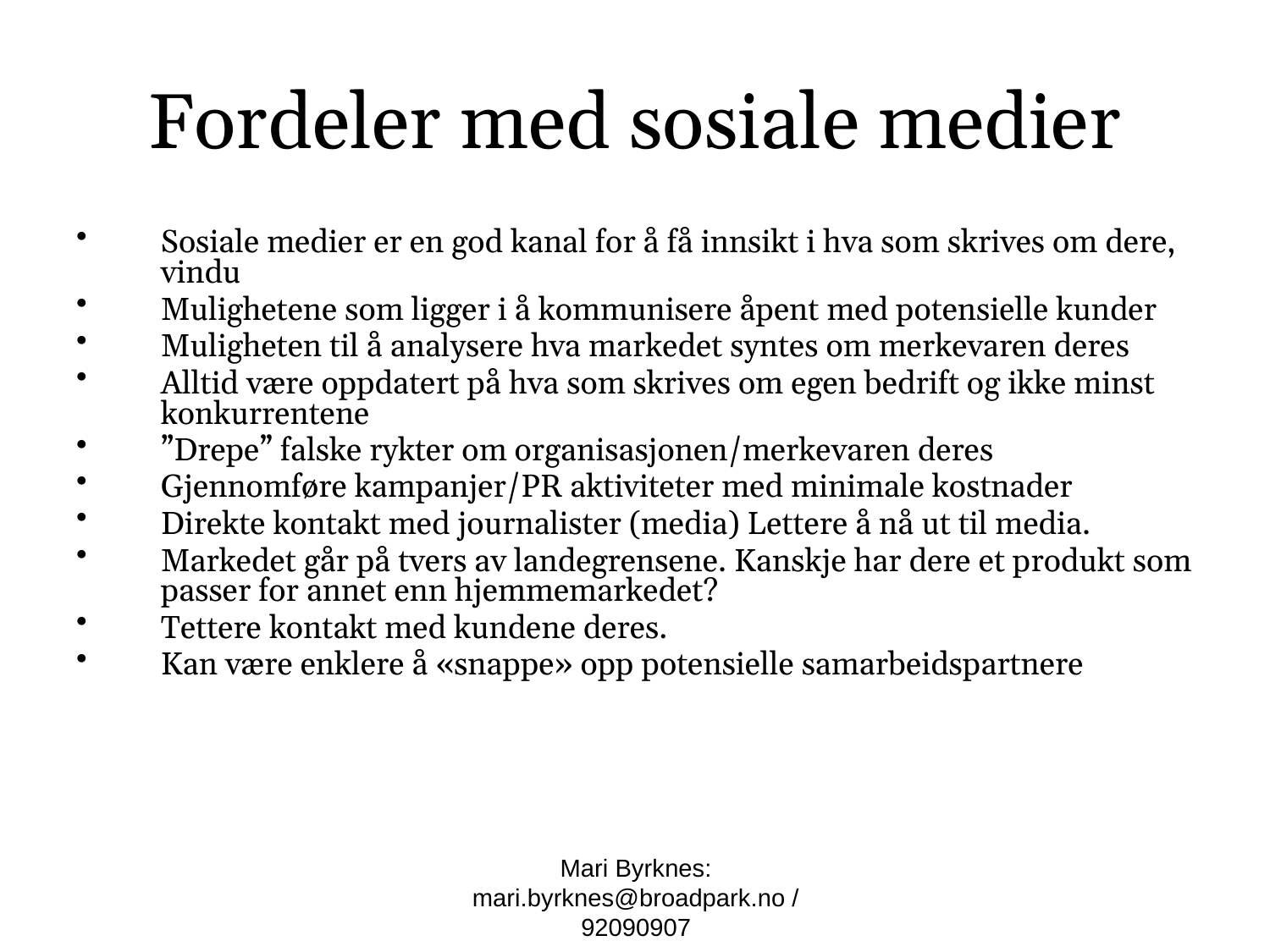

# Fordeler med sosiale medier
Sosiale medier er en god kanal for å få innsikt i hva som skrives om dere, vindu
Mulighetene som ligger i å kommunisere åpent med potensielle kunder
Muligheten til å analysere hva markedet syntes om merkevaren deres
Alltid være oppdatert på hva som skrives om egen bedrift og ikke minst konkurrentene
”Drepe” falske rykter om organisasjonen/merkevaren deres
Gjennomføre kampanjer/PR aktiviteter med minimale kostnader
Direkte kontakt med journalister (media) Lettere å nå ut til media.
Markedet går på tvers av landegrensene. Kanskje har dere et produkt som passer for annet enn hjemmemarkedet?
Tettere kontakt med kundene deres.
Kan være enklere å «snappe» opp potensielle samarbeidspartnere
Mari Byrknes: mari.byrknes@broadpark.no / 92090907